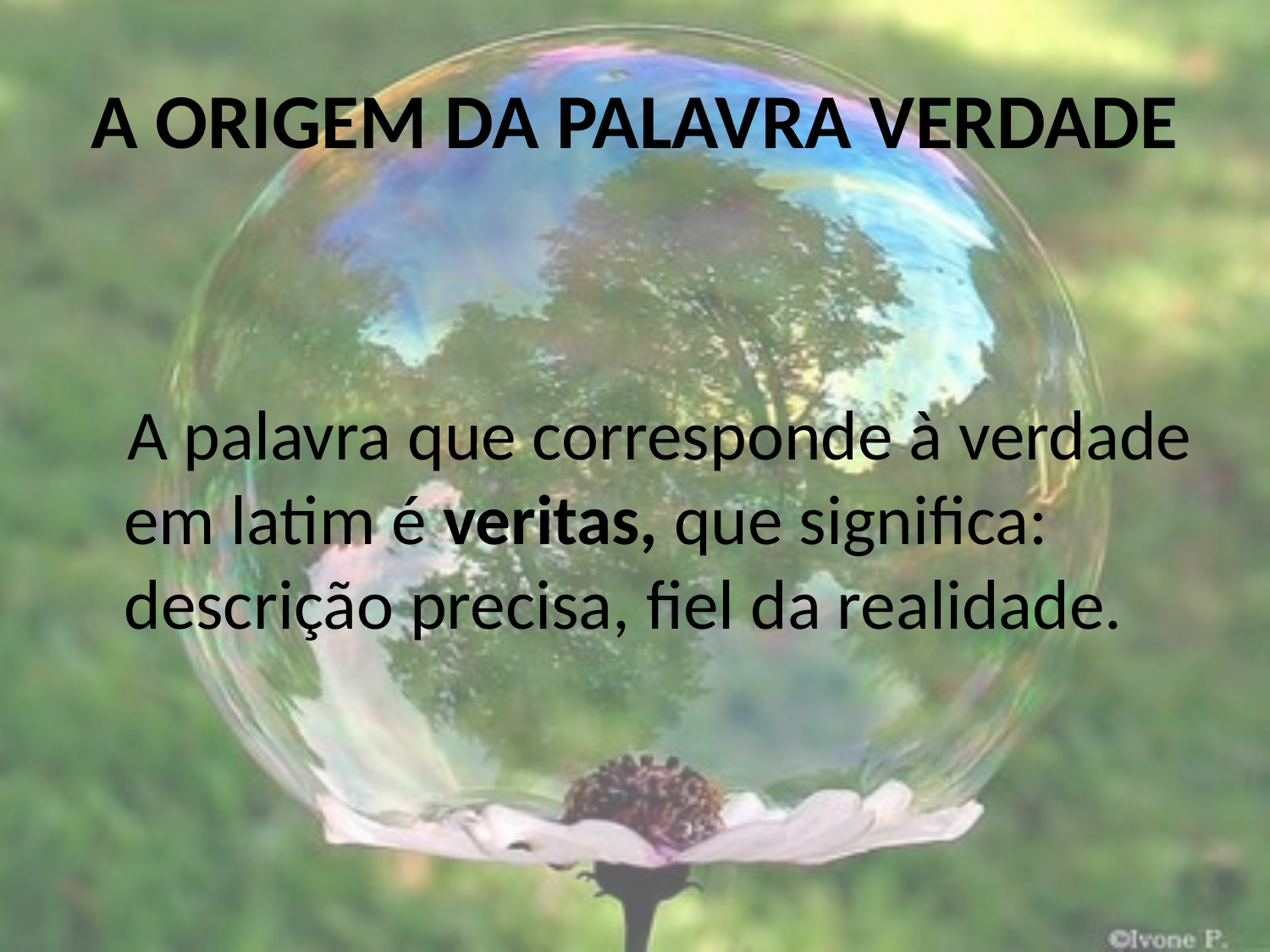

# A ORIGEM DA PALAVRA VERDADE

    A palavra que corresponde à verdade em latim é veritas, que significa: descrição precisa, fiel da realidade.